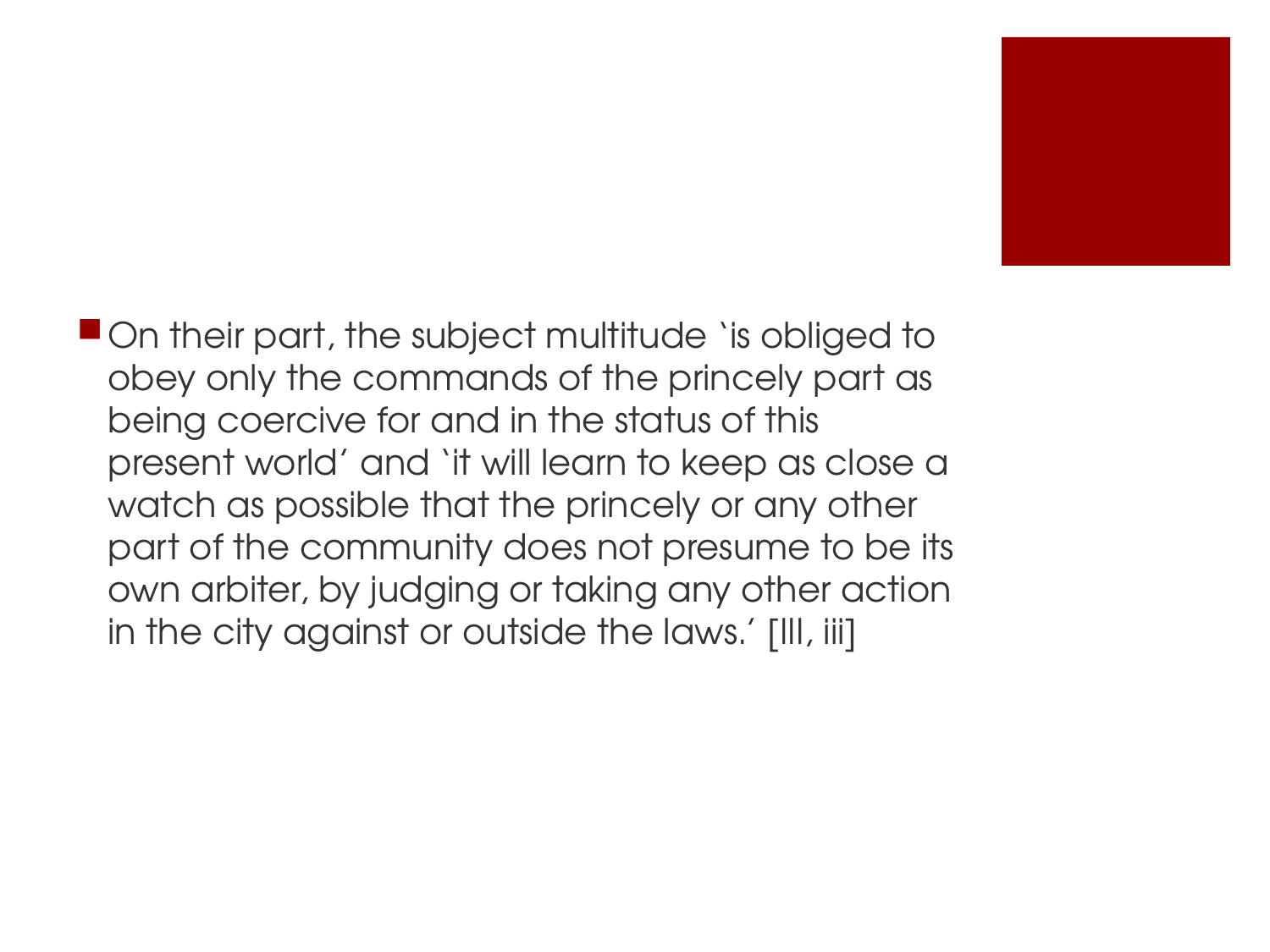

#
On their part, the subject multitude ‘is obliged to obey only the commands of the princely part as being coercive for and in the status of this present world’ and ‘it will learn to keep as close a watch as possible that the princely or any other part of the community does not presume to be its own arbiter, by judging or taking any other action in the city against or outside the laws.’ [III, iii]